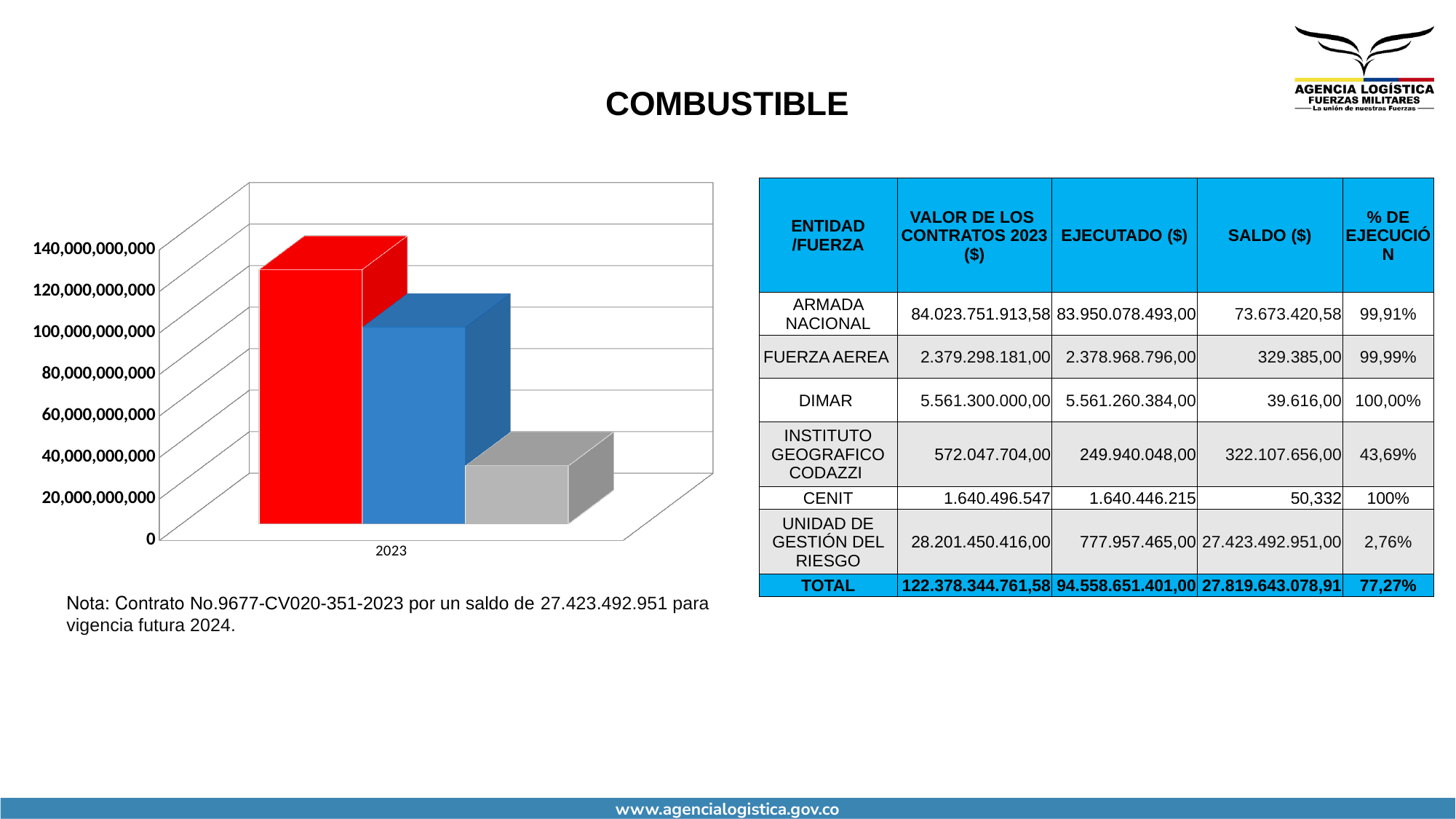

COMBUSTIBLE

[unsupported chart]

| ENTIDAD /FUERZA | VALOR DE LOS CONTRATOS 2023 ($) | EJECUTADO ($) | SALDO ($) | % DE EJECUCIÓN |
| --- | --- | --- | --- | --- |
| ARMADA NACIONAL | 84.023.751.913,58 | 83.950.078.493,00 | 73.673.420,58 | 99,91% |
| FUERZA AEREA | 2.379.298.181,00 | 2.378.968.796,00 | 329.385,00 | 99,99% |
| DIMAR | 5.561.300.000,00 | 5.561.260.384,00 | 39.616,00 | 100,00% |
| INSTITUTO GEOGRAFICO CODAZZI | 572.047.704,00 | 249.940.048,00 | 322.107.656,00 | 43,69% |
| CENIT | 1.640.496.547 | 1.640.446.215 | 50,332 | 100% |
| UNIDAD DE GESTIÓN DEL RIESGO | 28.201.450.416,00 | 777.957.465,00 | 27.423.492.951,00 | 2,76% |
| TOTAL | 122.378.344.761,58 | 94.558.651.401,00 | 27.819.643.078,91 | 77,27% |
Nota: Contrato No.9677-CV020-351-2023 por un saldo de 27.423.492.951 para vigencia futura 2024.
www.agencialogistica.gov.co